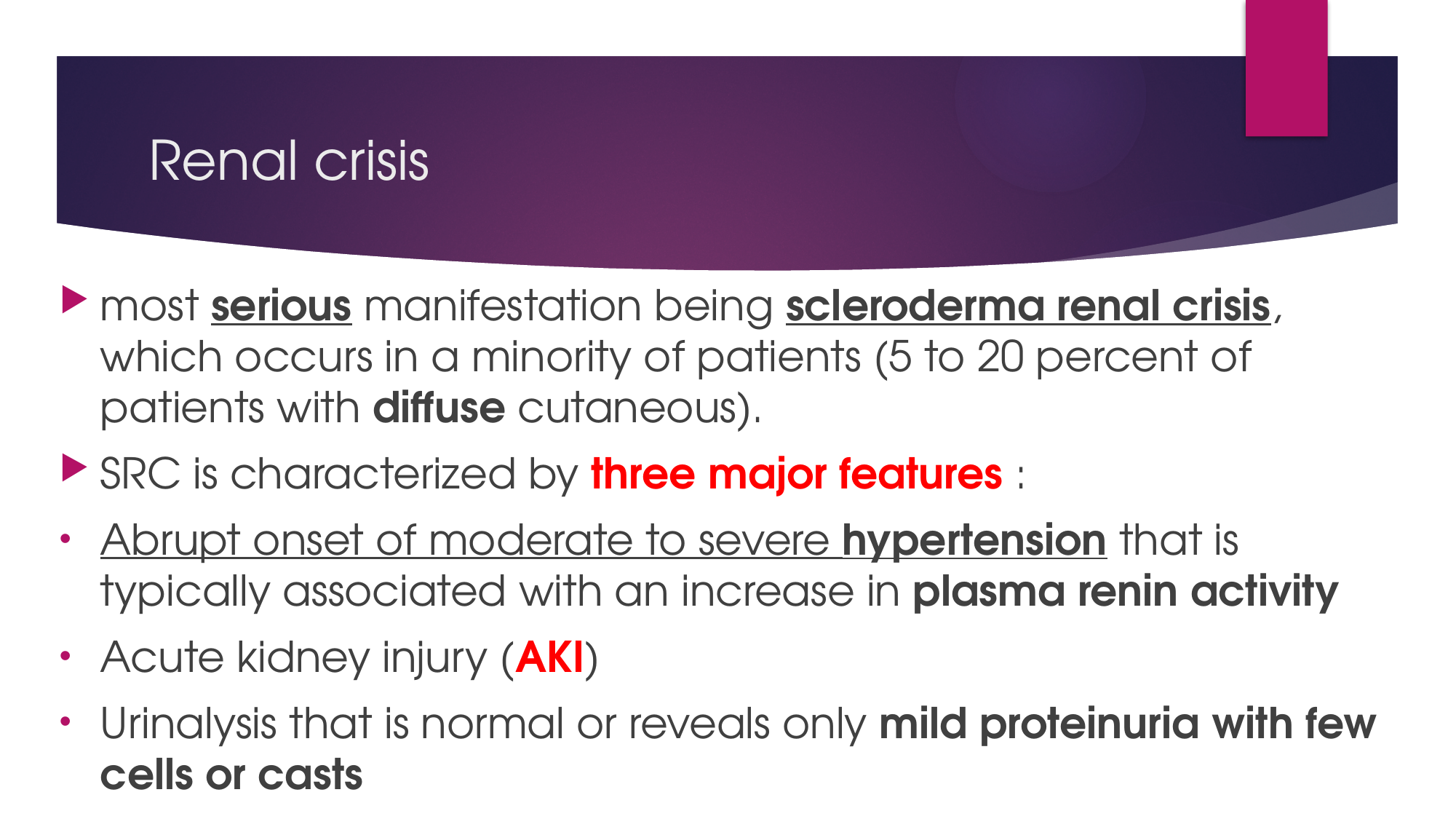

# Renal crisis
most serious manifestation being scleroderma renal crisis, which occurs in a minority of patients (5 to 20 percent of patients with diffuse cutaneous).
SRC is characterized by three major features :
Abrupt onset of moderate to severe hypertension that is typically associated with an increase in plasma renin activity
Acute kidney injury (AKI)
Urinalysis that is normal or reveals only mild proteinuria with few cells or casts